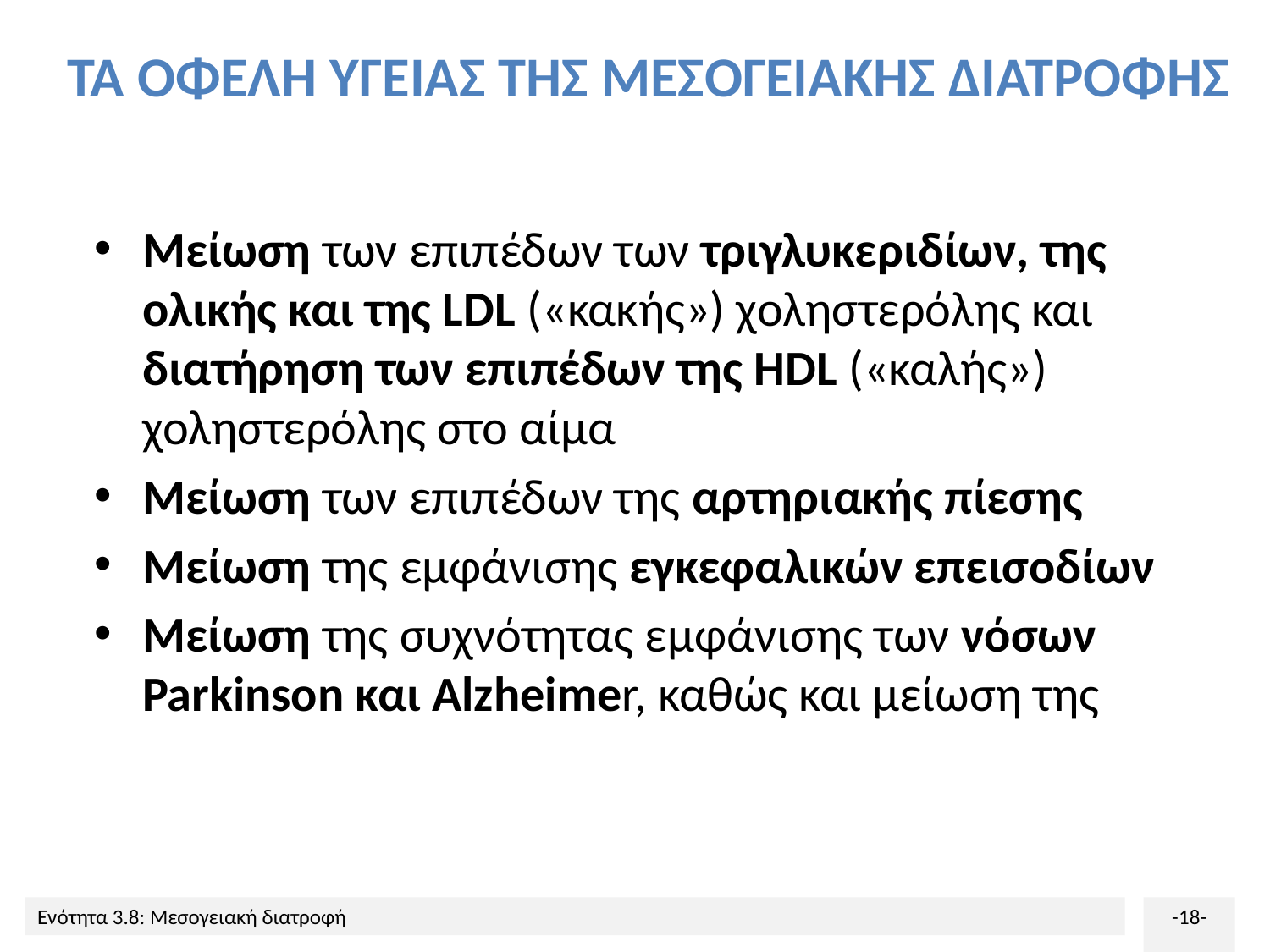

# ΤΑ ΟΦΕΛΗ ΥΓΕΙΑΣ ΤΗΣ ΜΕΣΟΓΕΙΑΚΗΣ ΔΙΑΤΡΟΦΗΣ
Μείωση των επιπέδων των τριγλυκεριδίων, της ολικής και της LDL («κακής») χοληστερόλης και διατήρηση των επιπέδων της HDL («καλής») χοληστερόλης στο αίμα
Μείωση των επιπέδων της αρτηριακής πίεσης
Μείωση της εμφάνισης εγκεφαλικών επεισοδίων
Μείωση της συχνότητας εμφάνισης των νόσων Parkinson και Alzheimer, καθώς και μείωση της